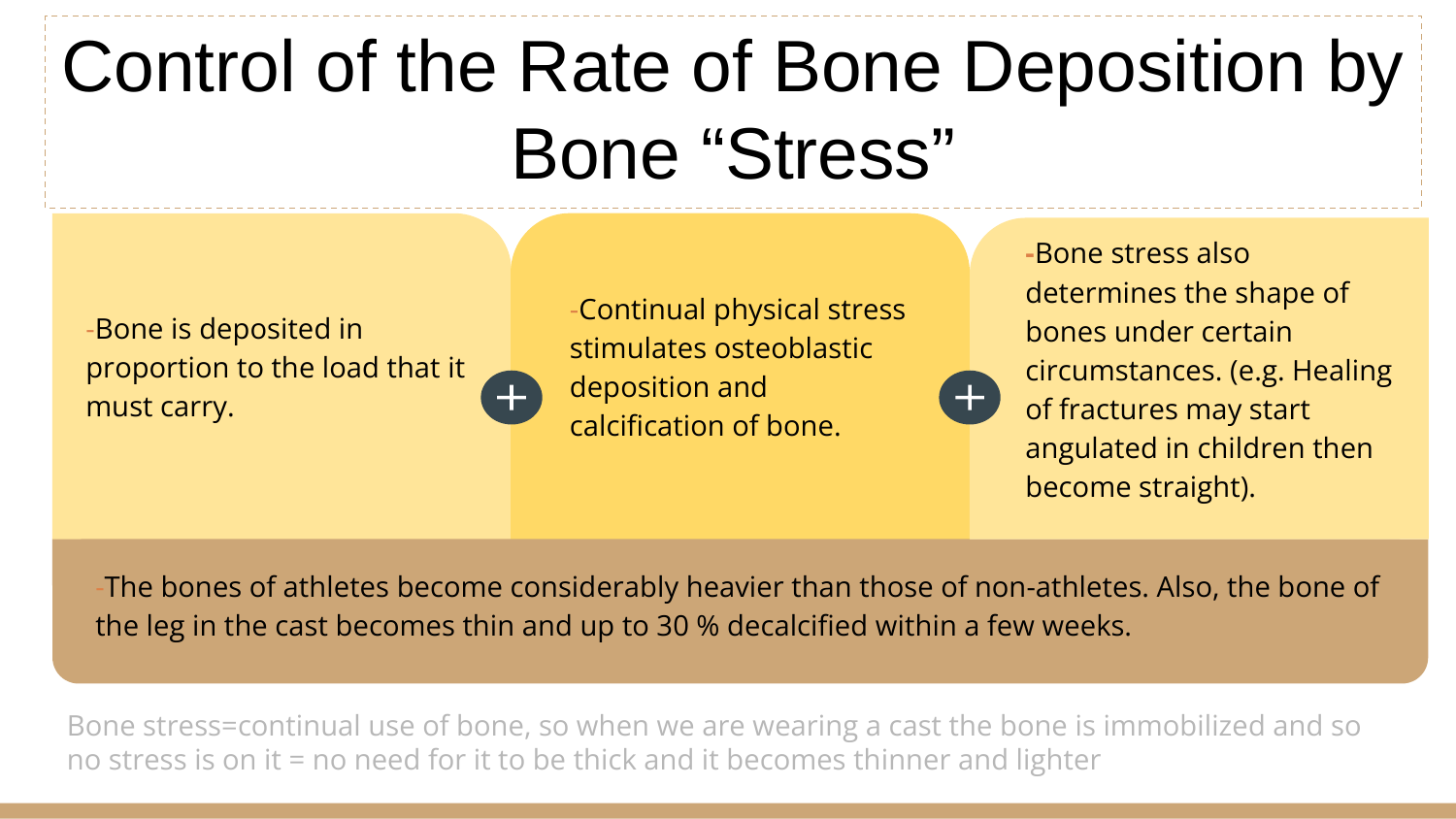

# Control of the Rate of Bone Deposition by Bone “Stress”

-Continual physical stress stimulates osteoblastic deposition and calcification of bone.

-Bone is deposited in proportion to the load that it must carry.

-Bone stress also determines the shape of bones under certain circumstances. (e.g. Healing of fractures may start angulated in children then become straight).

-The bones of athletes become considerably heavier than those of non-athletes. Also, the bone of the leg in the cast becomes thin and up to 30 % decalcified within a few weeks.

Bone stress=continual use of bone, so when we are wearing a cast the bone is immobilized and so no stress is on it = no need for it to be thick and it becomes thinner and lighter